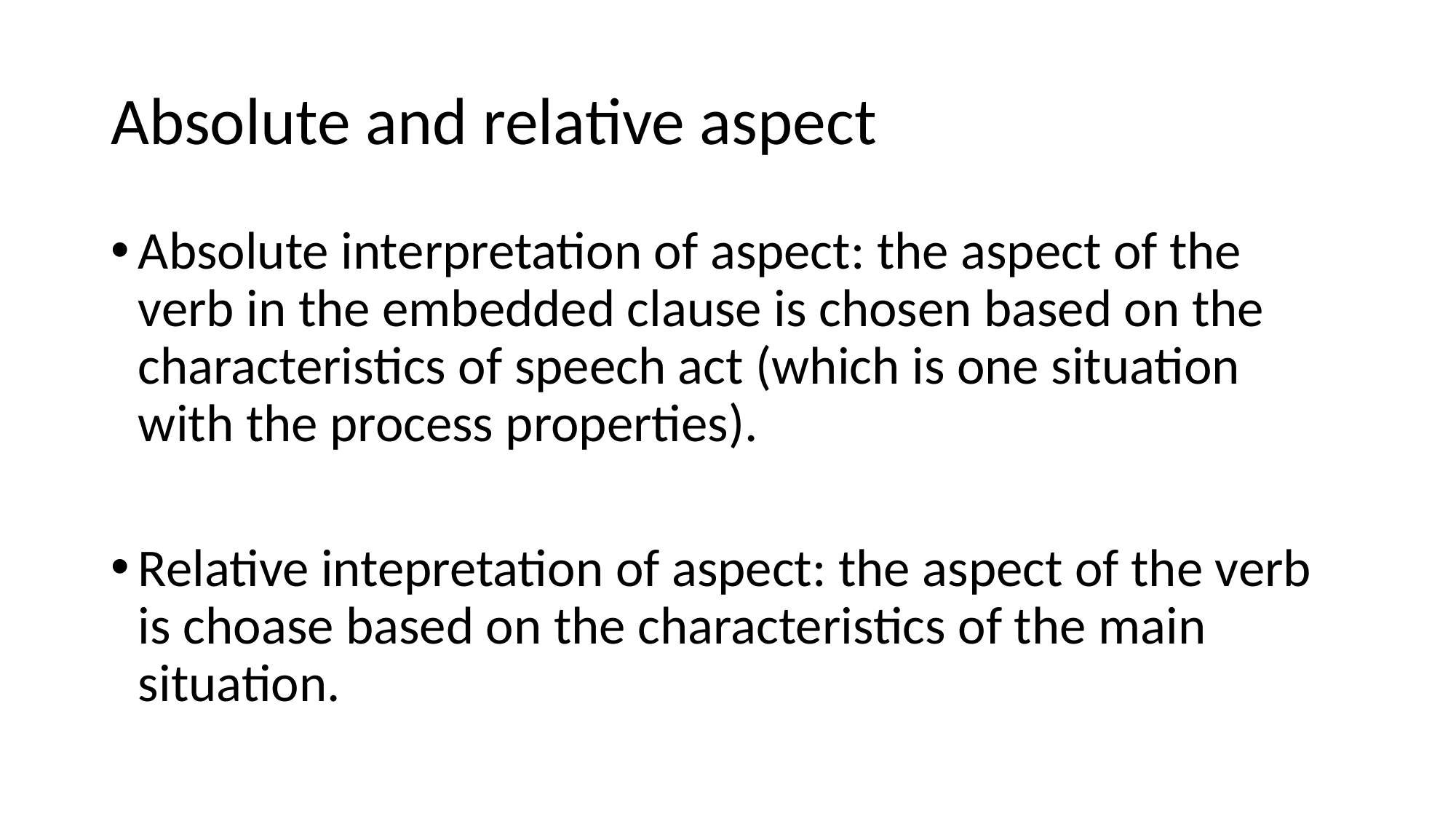

# Absolute and relative aspect
Absolute interpretation of aspect: the aspect of the verb in the embedded clause is chosen based on the characteristics of speech act (which is one situation with the process properties).

Relative intepretation of aspect: the aspect of the verb is choase based on the characteristics of the main situation.